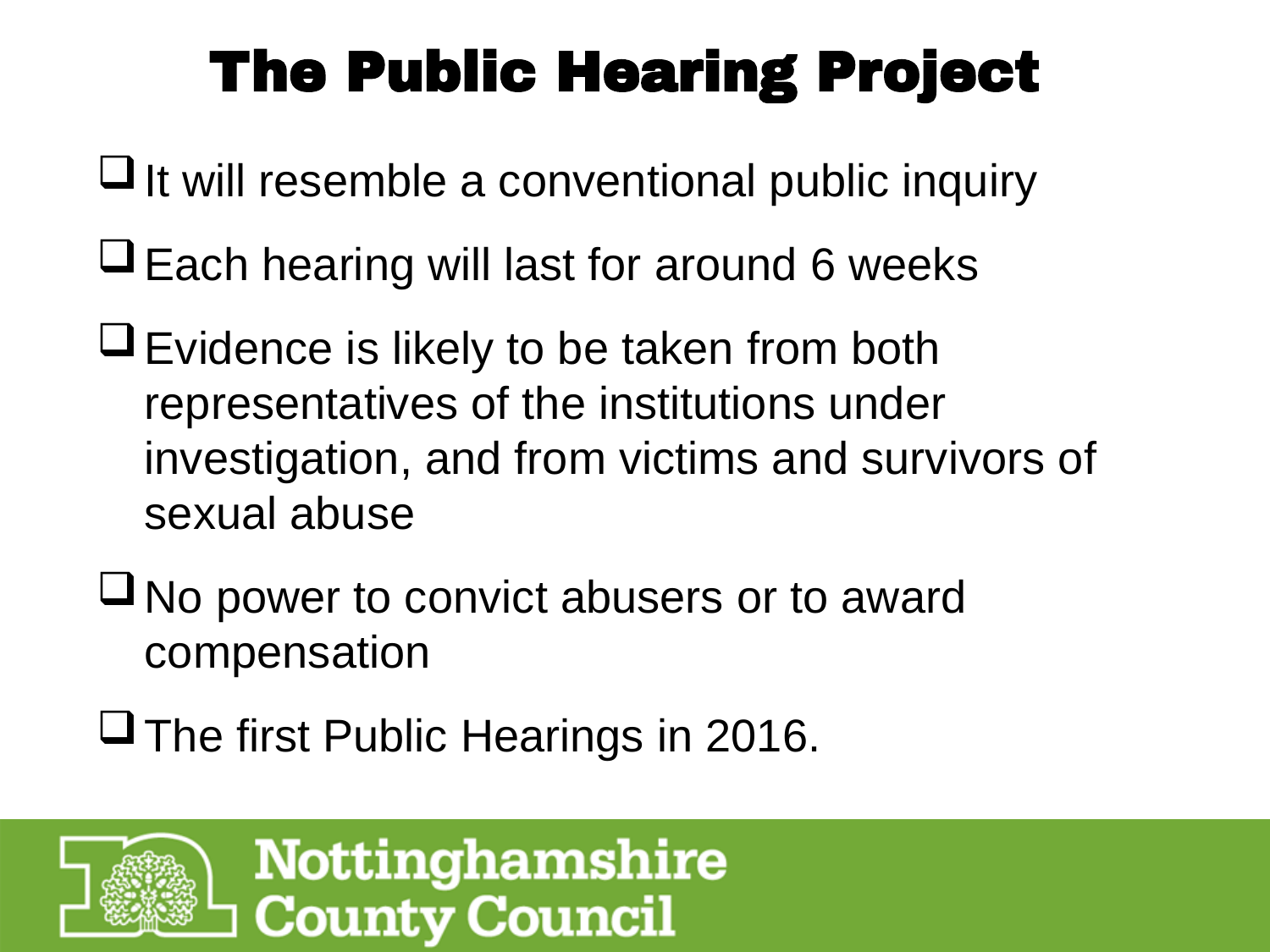

# The Public Hearing Project
It will resemble a conventional public inquiry

Each hearing will last for around 6 weeks

Evidence is likely to be taken from both representatives of the institutions under investigation, and from victims and survivors of sexual abuse

No power to convict abusers or to award compensation

The first Public Hearings in 2016.